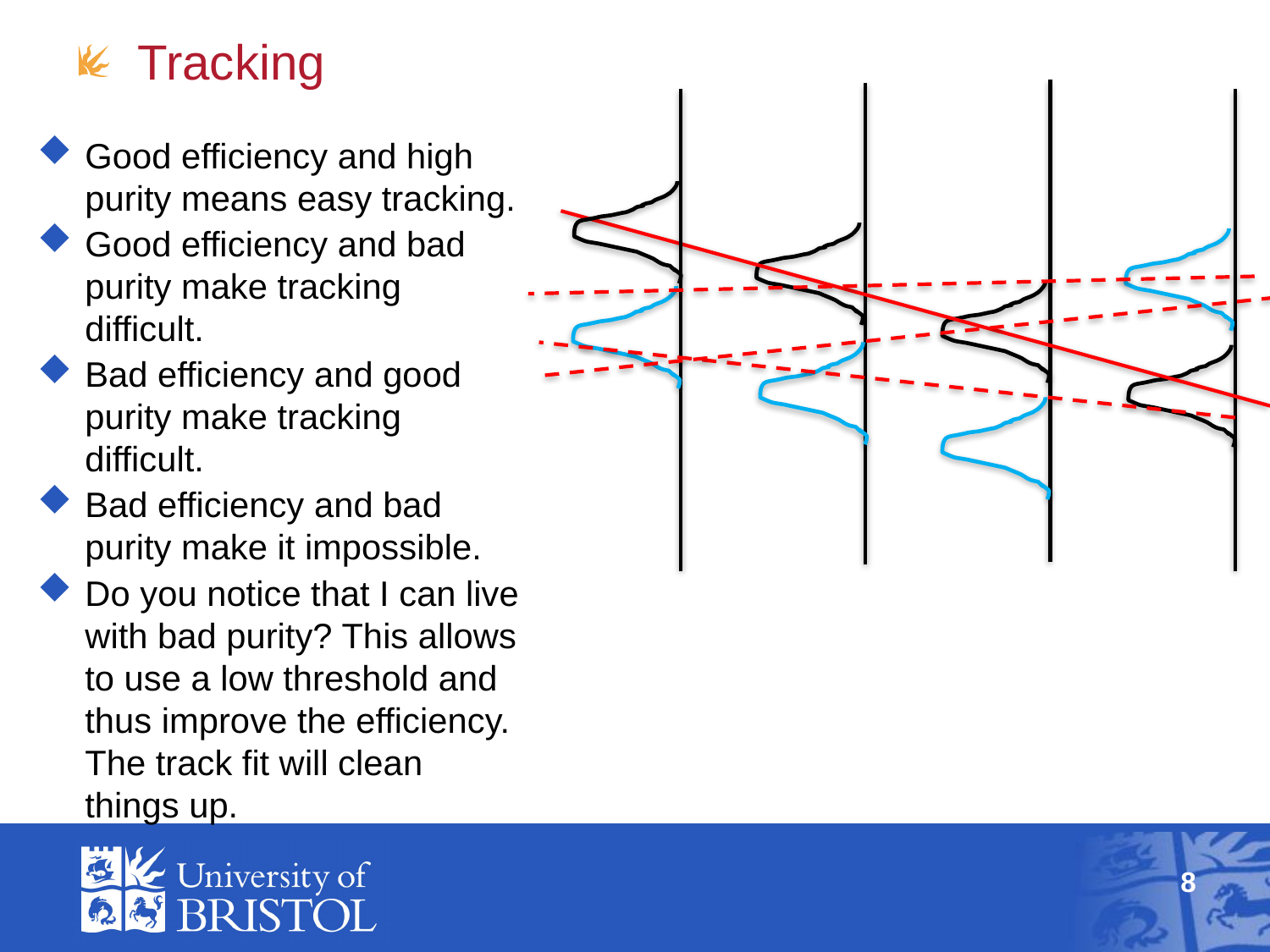

# Tracking
Good efficiency and high purity means easy tracking.
Good efficiency and bad purity make tracking difficult.
Bad efficiency and good purity make tracking difficult.
Bad efficiency and bad purity make it impossible.
Do you notice that I can live with bad purity? This allows to use a low threshold and thus improve the efficiency. The track fit will clean things up.

8